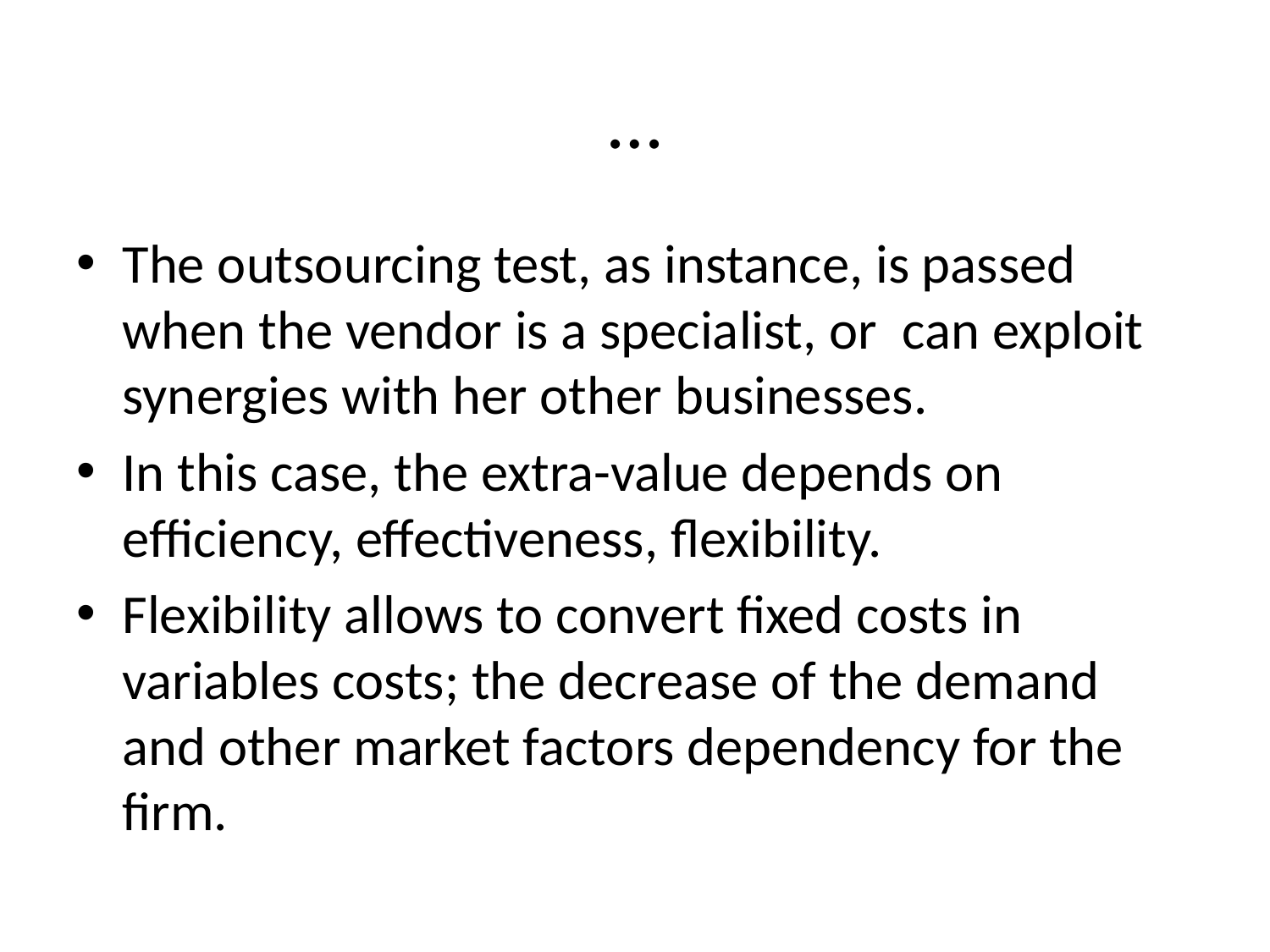

# …
The outsourcing test, as instance, is passed when the vendor is a specialist, or  can exploit synergies with her other businesses.
In this case, the extra-value depends on efficiency, effectiveness, flexibility.
Flexibility allows to convert fixed costs in variables costs; the decrease of the demand and other market factors dependency for the firm.